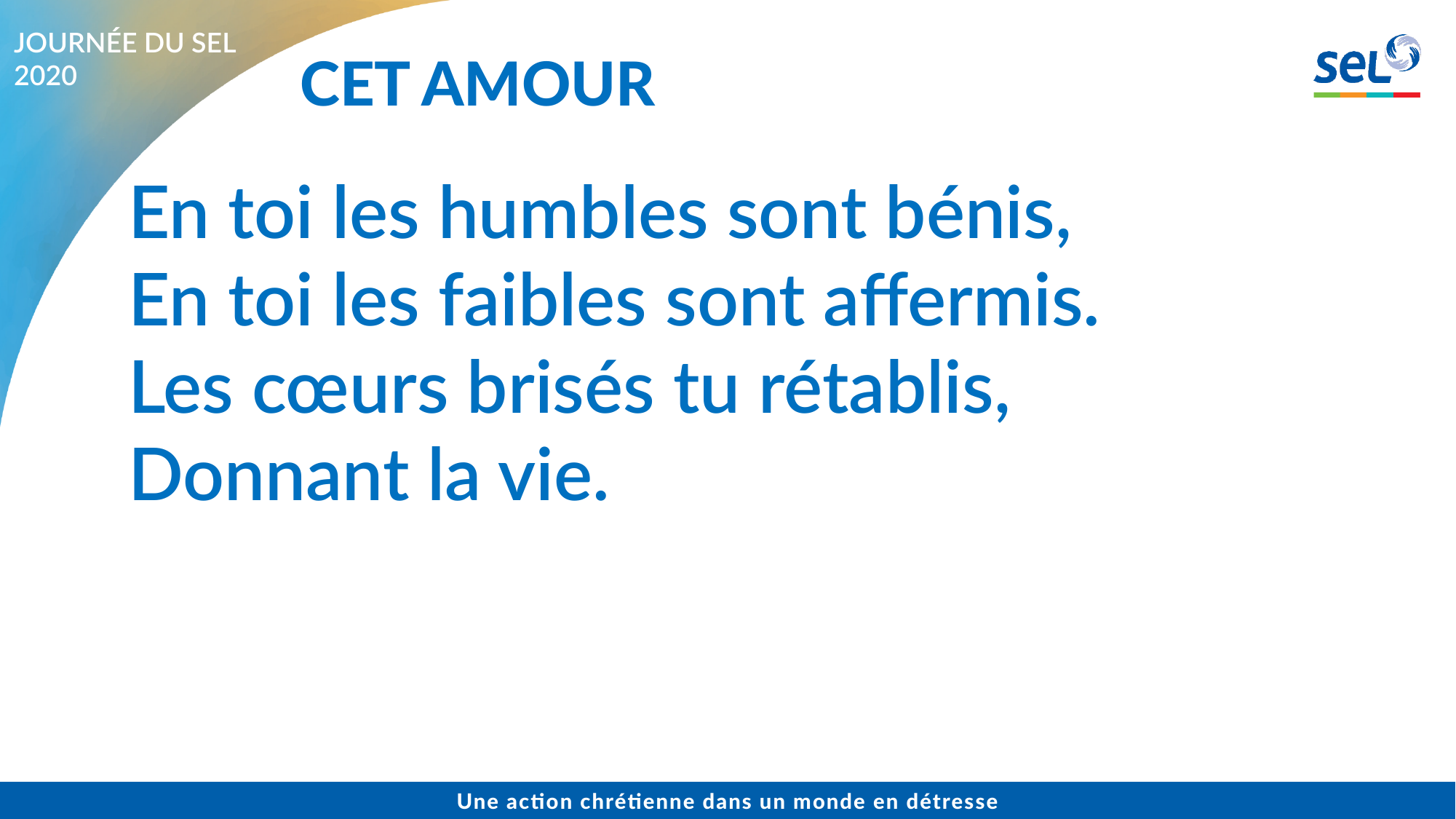

# Cet amour
En toi les humbles sont bénis,
En toi les faibles sont affermis.
Les cœurs brisés tu rétablis,
Donnant la vie.